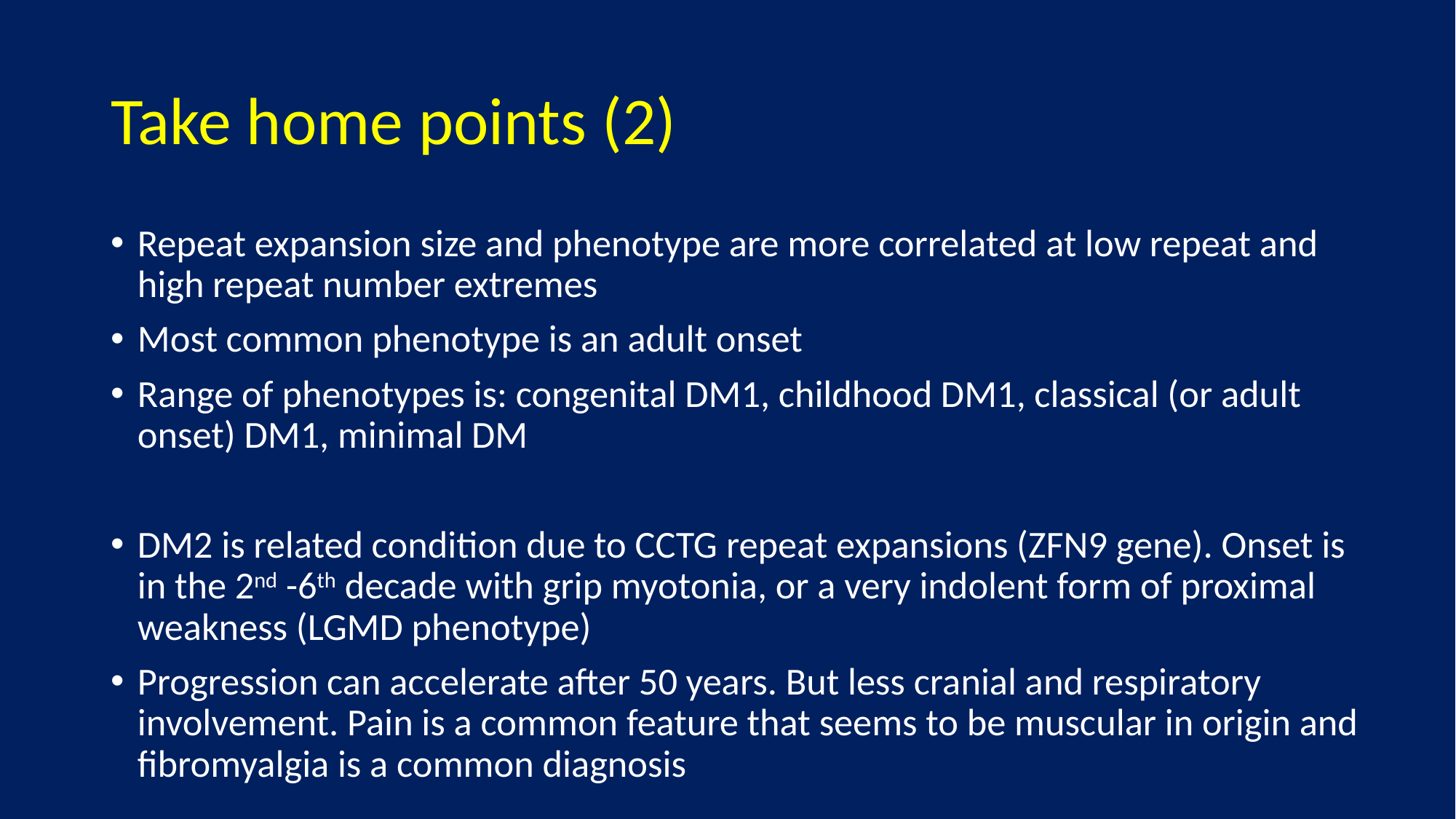

# Take home points (2)
Repeat expansion size and phenotype are more correlated at low repeat and high repeat number extremes
Most common phenotype is an adult onset
Range of phenotypes is: congenital DM1, childhood DM1, classical (or adult onset) DM1, minimal DM

DM2 is related condition due to CCTG repeat expansions (ZFN9 gene). Onset is in the 2nd -6th decade with grip myotonia, or a very indolent form of proximal weakness (LGMD phenotype)
Progression can accelerate after 50 years. But less cranial and respiratory involvement. Pain is a common feature that seems to be muscular in origin and fibromyalgia is a common diagnosis